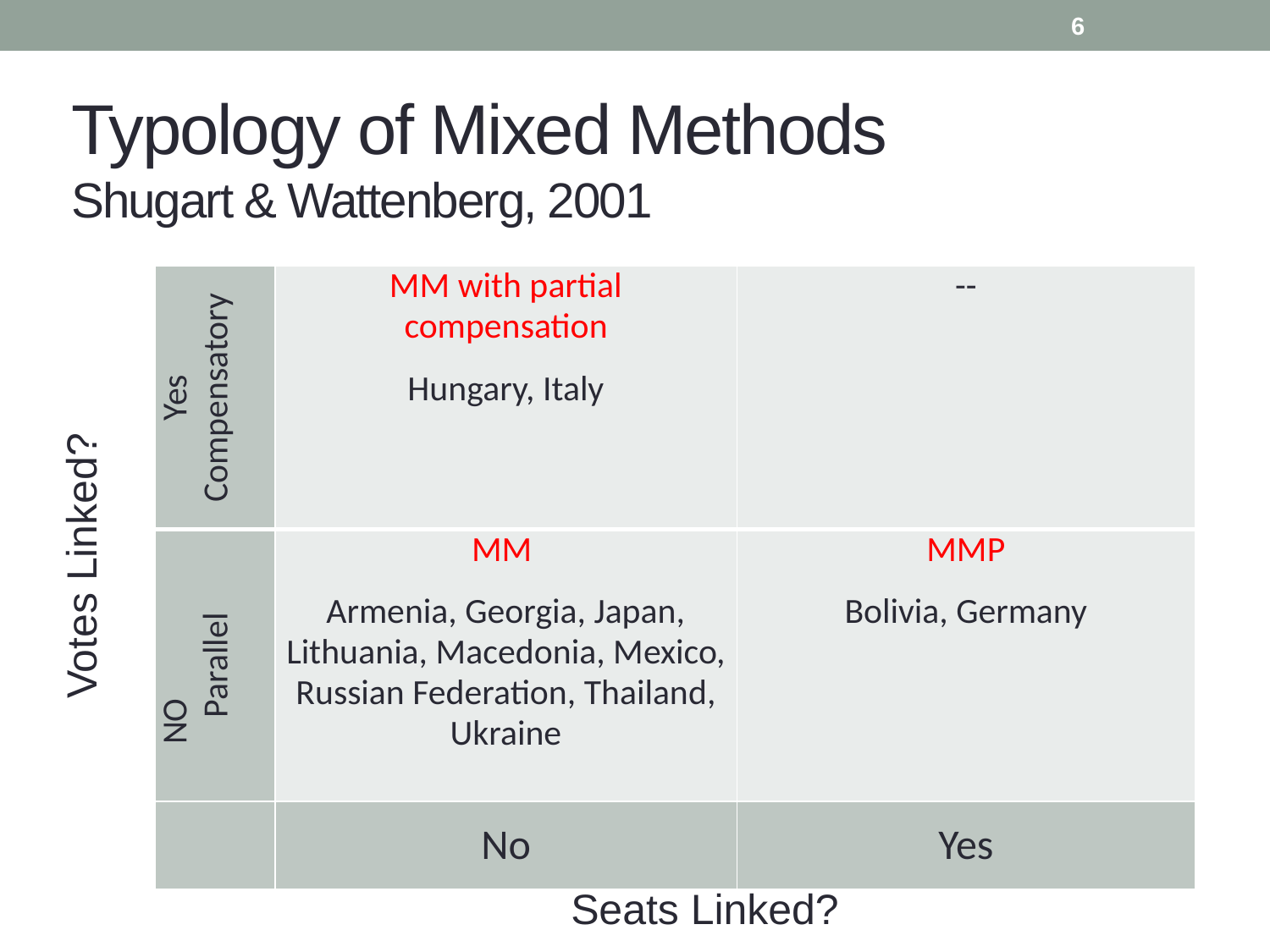

6
# Typology of Mixed Methods Shugart & Wattenberg, 2001
| Yes Compensatory | MM with partial compensation Hungary, Italy | -- |
| --- | --- | --- |
| NO Parallel | MM Armenia, Georgia, Japan, Lithuania, Macedonia, Mexico, Russian Federation, Thailand, Ukraine | MMP Bolivia, Germany |
|  | No | Yes |
Votes Linked?
Seats Linked?